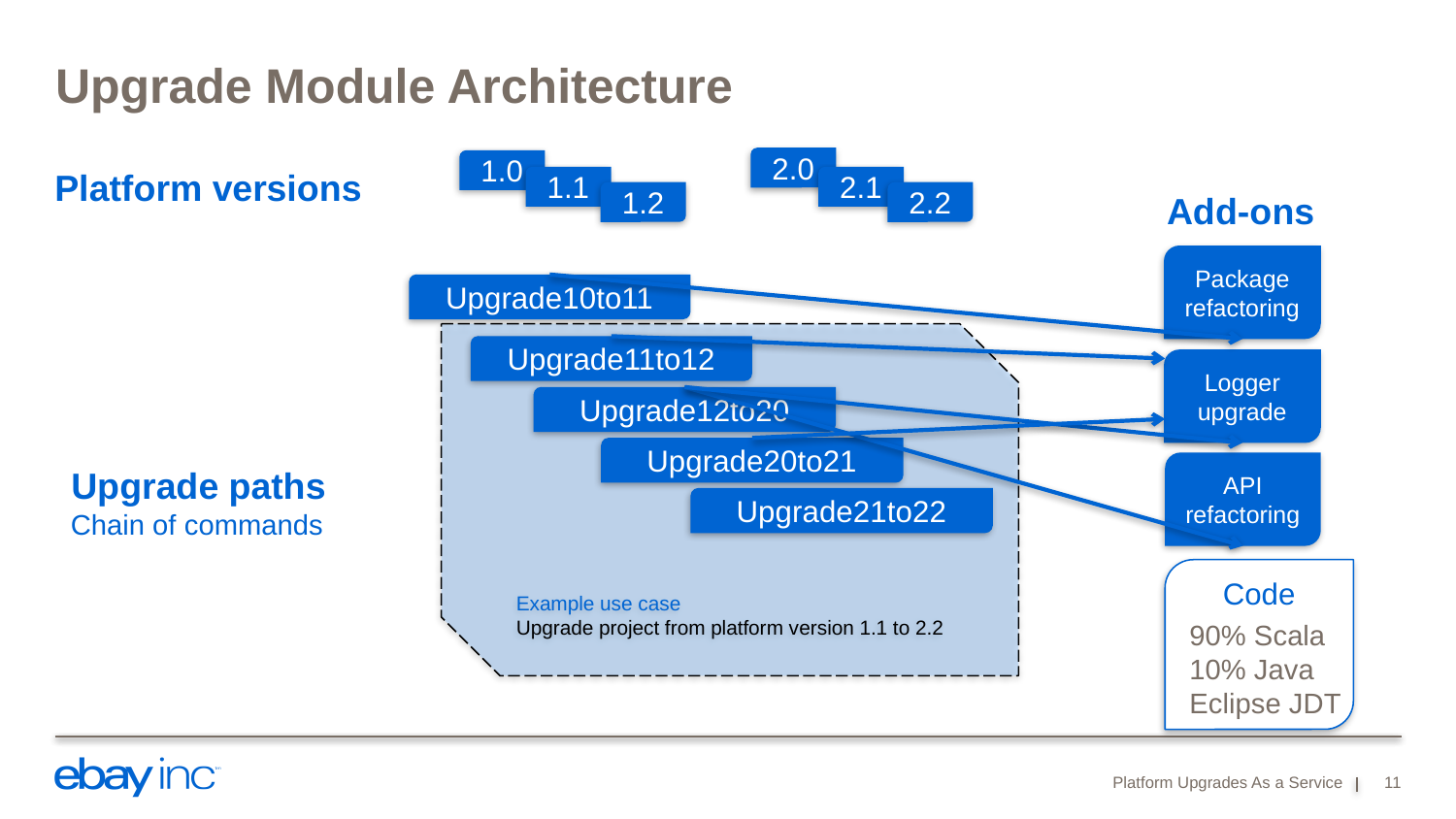

# Upgrade Module Architecture
2.0
1.0
1.1
2.1
1.2
2.2
Platform versions
Add-ons
Package refactoring
Upgrade10to11
Example use case
Upgrade project from platform version 1.1 to 2.2
Upgrade11to12
Logger upgrade
Upgrade12to20
Upgrade20to21
API refactoring
Upgrade paths
Upgrade21to22
Chain of commands
Code
90% Scala
10% Java
Eclipse JDT
Platform Upgrades As a Service
11